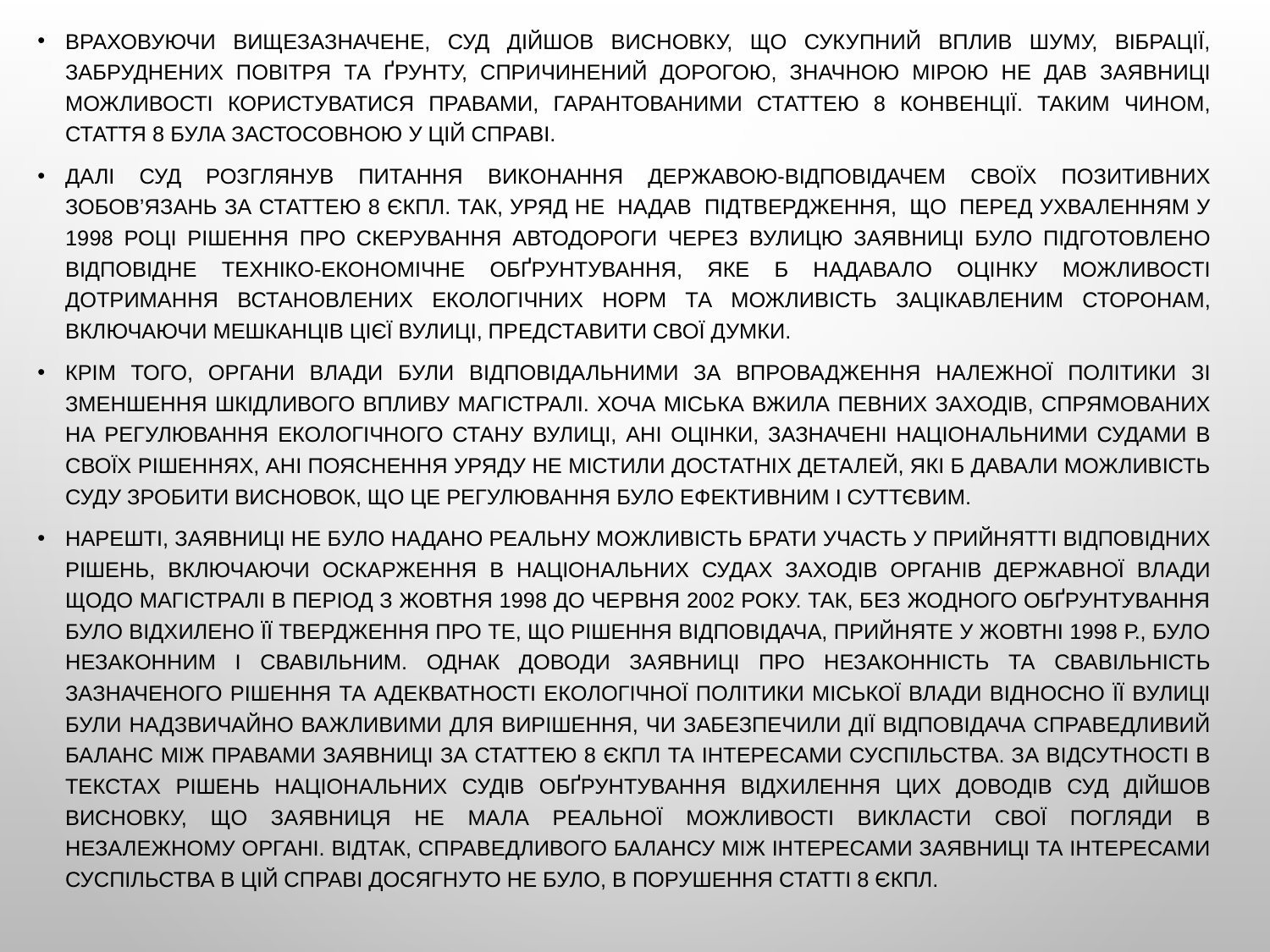

Враховуючи вищезазначене, Суд дійшов висновку, що сукупний вплив шуму, вібрації, забруднених повітря та ґрунту, спричинений дорогою, значною мірою не дав заявниці можливості користуватися правами, гарантованими статтею 8 Конвенції. Таким чином, стаття 8 була застосовною у цій справі.
Далі Суд розглянув питання виконання державою-відповідачем своїх позитивних зобов’язань за статтею 8 ЄКПЛ. Так, уряд не  надав  підтвердження,  що  перед ухваленням у 1998 році рішення про скерування автодороги через вулицю заявниці було підготовлено відповідне техніко-економічне обґрунтування, яке б надавало оцінку можливості дотримання встановлених екологічних норм та можливість зацікавленим сторонам, включаючи мешканців цієї вулиці, представити свої думки.
Крім того, органи влади були відповідальними за впровадження належної політики зі зменшення шкідливого впливу магістралі. Хоча міська вжила певних заходів, спрямованих на регулювання екологічного стану вулиці, ані оцінки, зазначені національними судами в своїх рішеннях, ані пояснення уряду не містили достатніх деталей, які б давали можливість Суду зробити висновок, що це регулювання було ефективним і суттєвим.
Нарешті, заявниці не було надано реальну можливість брати участь у прийнятті відповідних рішень, включаючи оскарження в національних судах заходів органів державної влади щодо магістралі в період з жовтня 1998 до червня 2002 року. Так, без жодного обґрунтування було відхилено її твердження про те, що рішення відповідача, прийняте у жовтні 1998 р., було незаконним і свавільним. Однак доводи заявниці про незаконність та свавільність зазначеного рішення та адекватності екологічної політики міської влади відносно її вулиці були надзвичайно важливими для вирішення, чи забезпечили дії відповідача справедливий баланс між правами заявниці за статтею 8 ЄКПЛ та інтересами суспільства. За відсутності в текстах рішень національних судів обґрунтування відхилення цих доводів Суд дійшов висновку, що заявниця не мала реальної можливості викласти свої погляди в незалежному органі. Відтак, справедливого балансу між інтересами заявниці та інтересами суспільства в цій справі досягнуто не було, в порушення статті 8 ЄКПЛ.